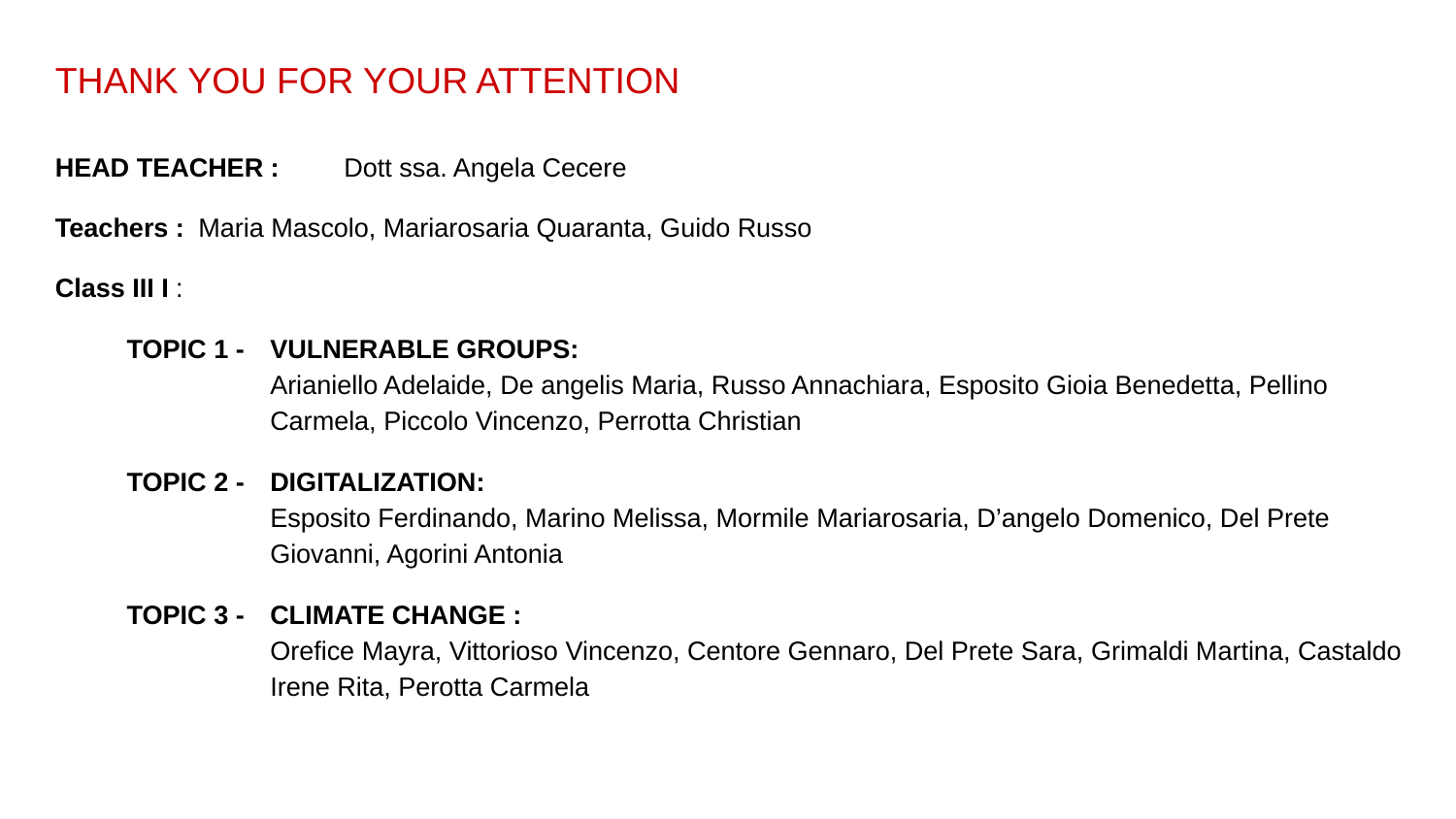

THANK YOU FOR YOUR ATTENTION
HEAD TEACHER :	Dott ssa. Angela Cecere
Teachers :	Maria Mascolo, Mariarosaria Quaranta, Guido Russo
Class III I :
TOPIC 1 -	VULNERABLE GROUPS:
Arianiello Adelaide, De angelis Maria, Russo Annachiara, Esposito Gioia Benedetta, Pellino Carmela, Piccolo Vincenzo, Perrotta Christian
TOPIC 2 -	DIGITALIZATION:
Esposito Ferdinando, Marino Melissa, Mormile Mariarosaria, D’angelo Domenico, Del Prete Giovanni, Agorini Antonia
TOPIC 3 -	CLIMATE CHANGE :                                                                                                                         Orefice Mayra, Vittorioso Vincenzo, Centore Gennaro, Del Prete Sara, Grimaldi Martina, Castaldo Irene Rita, Perotta Carmela